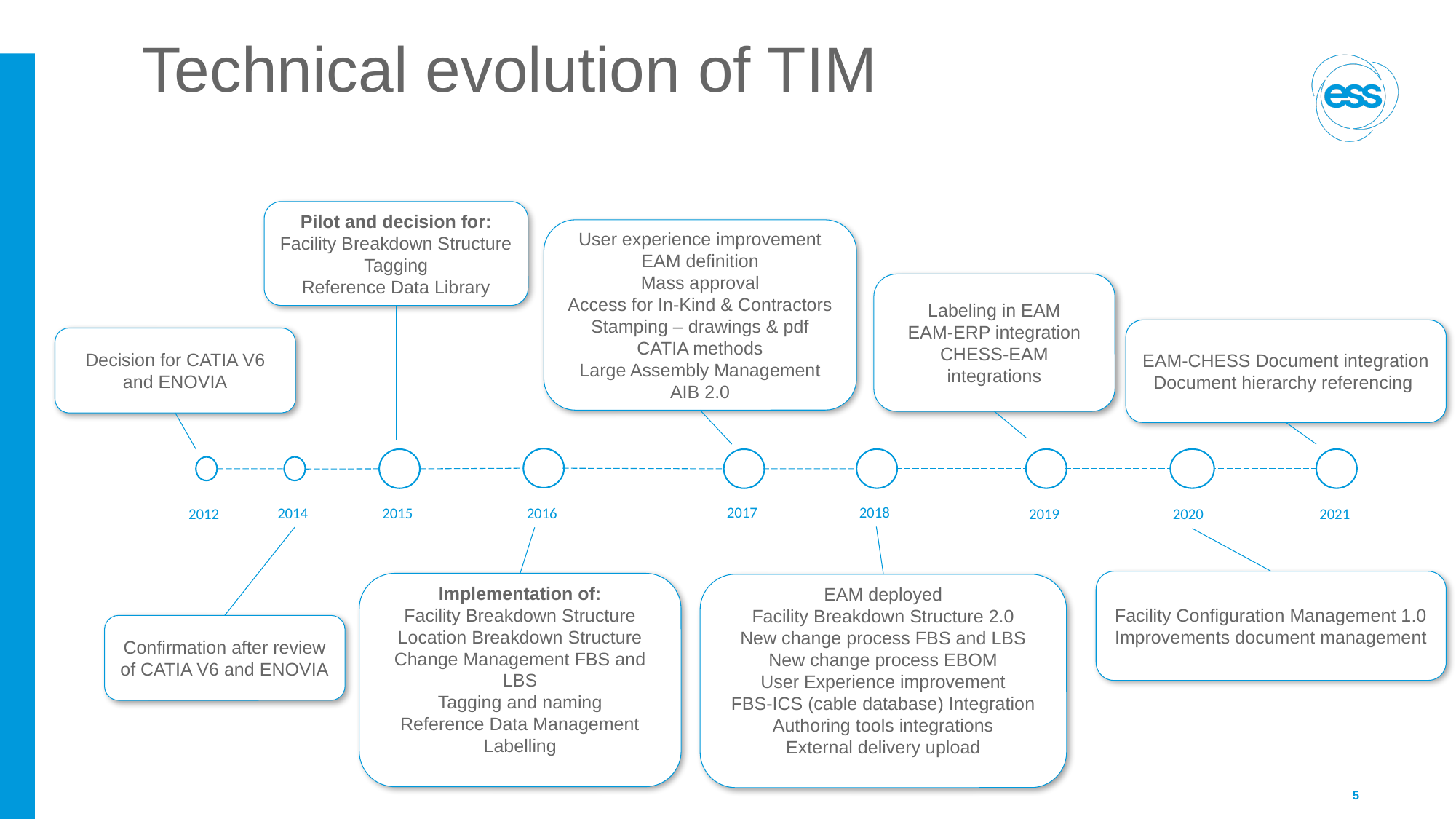

# Technical evolution of TIM
Pilot and decision for:
Facility Breakdown Structure
Tagging
Reference Data Library

2015
User experience improvement
EAM definition
Mass approval
Access for In-Kind & Contractors
Stamping – drawings & pdf
CATIA methods
Large Assembly Management
AIB 2.0

2017
Labeling in EAM
EAM-ERP integration
CHESS-EAM integrations

2019
EAM-CHESS Document integration
Document hierarchy referencing

2021
Decision for CATIA V6 and ENOVIA

2016
Implementation of:
Facility Breakdown Structure
Location Breakdown Structure
Change Management FBS and LBS
Tagging and naming
Reference Data Management
Labelling

2018
EAM deployed
Facility Breakdown Structure 2.0
New change process FBS and LBS
New change process EBOM
User Experience improvement
FBS-ICS (cable database) Integration
Authoring tools integrations
External delivery upload

2020
Facility Configuration Management 1.0
Improvements document management

2014
Confirmation after review of CATIA V6 and ENOVIA

2012
5